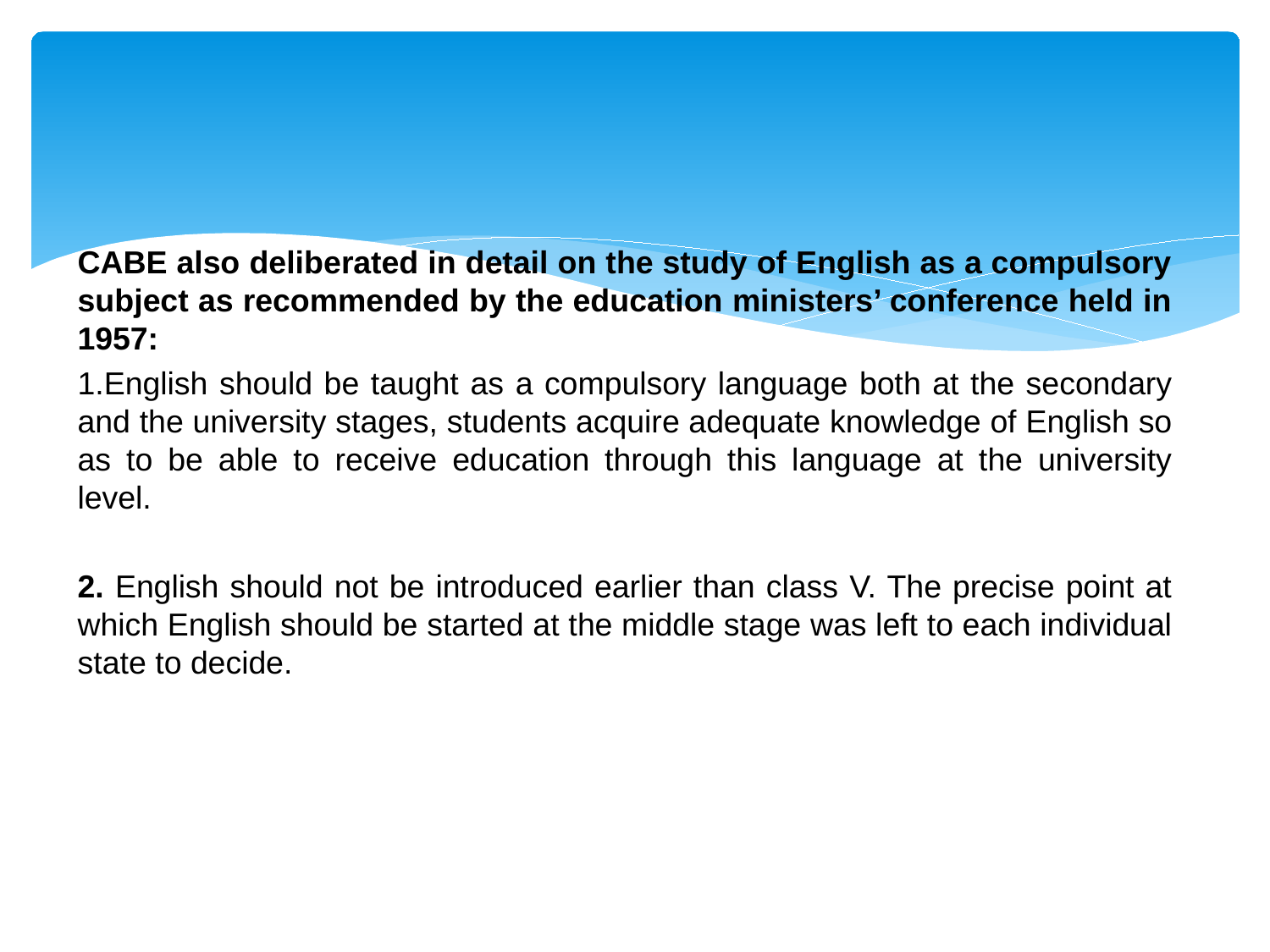

CABE also deliberated in detail on the study of English as a compulsory subject as recommended by the education ministers’ conference held in 1957:
1.English should be taught as a compulsory language both at the secondary and the university stages, students acquire adequate knowledge of English so as to be able to receive education through this language at the university level.

2. English should not be introduced earlier than class V. The precise point at which English should be started at the middle stage was left to each individual state to decide.